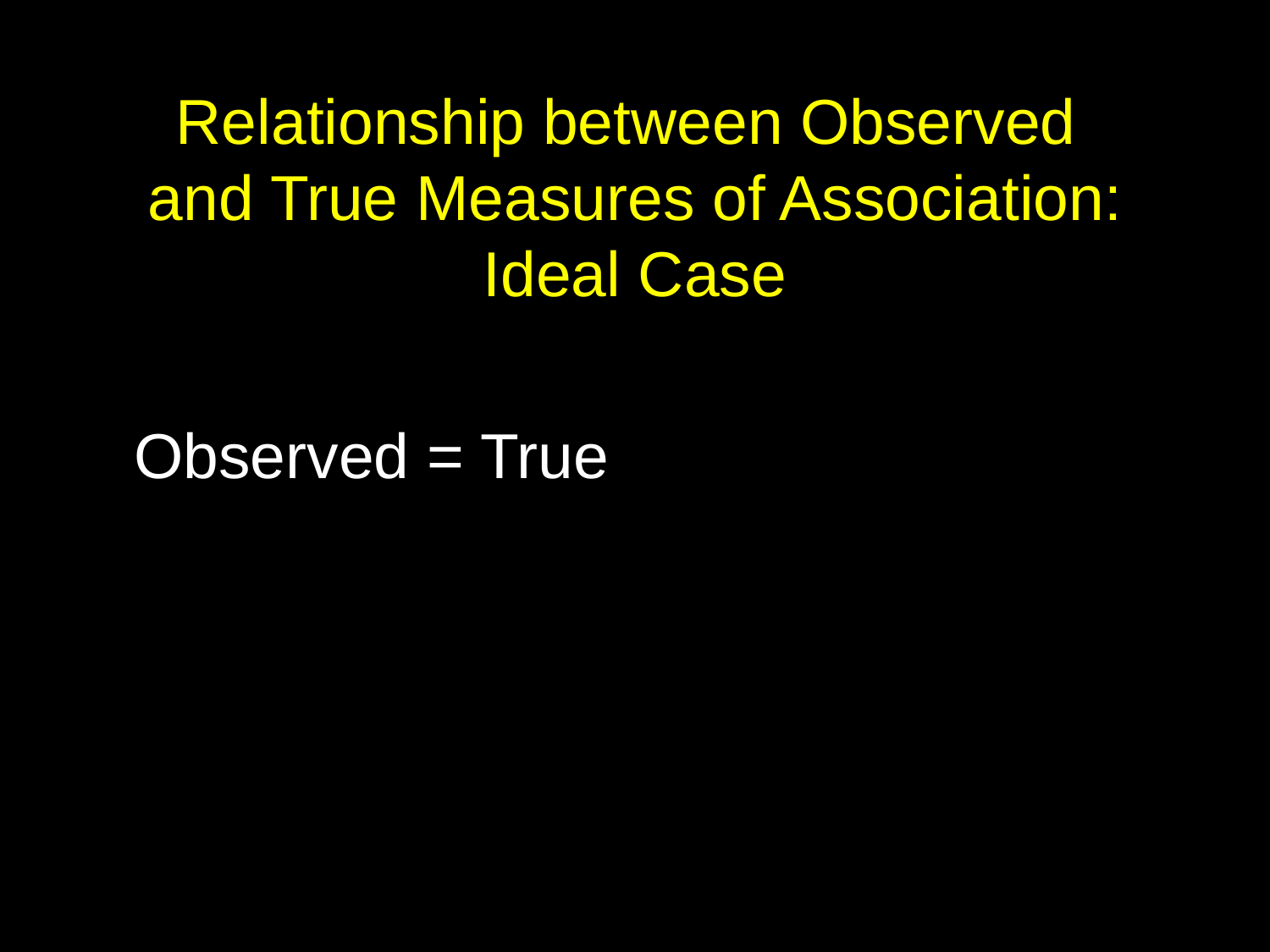

# Relationship between Observed and True Measures of Association: Ideal Case
 Observed = True